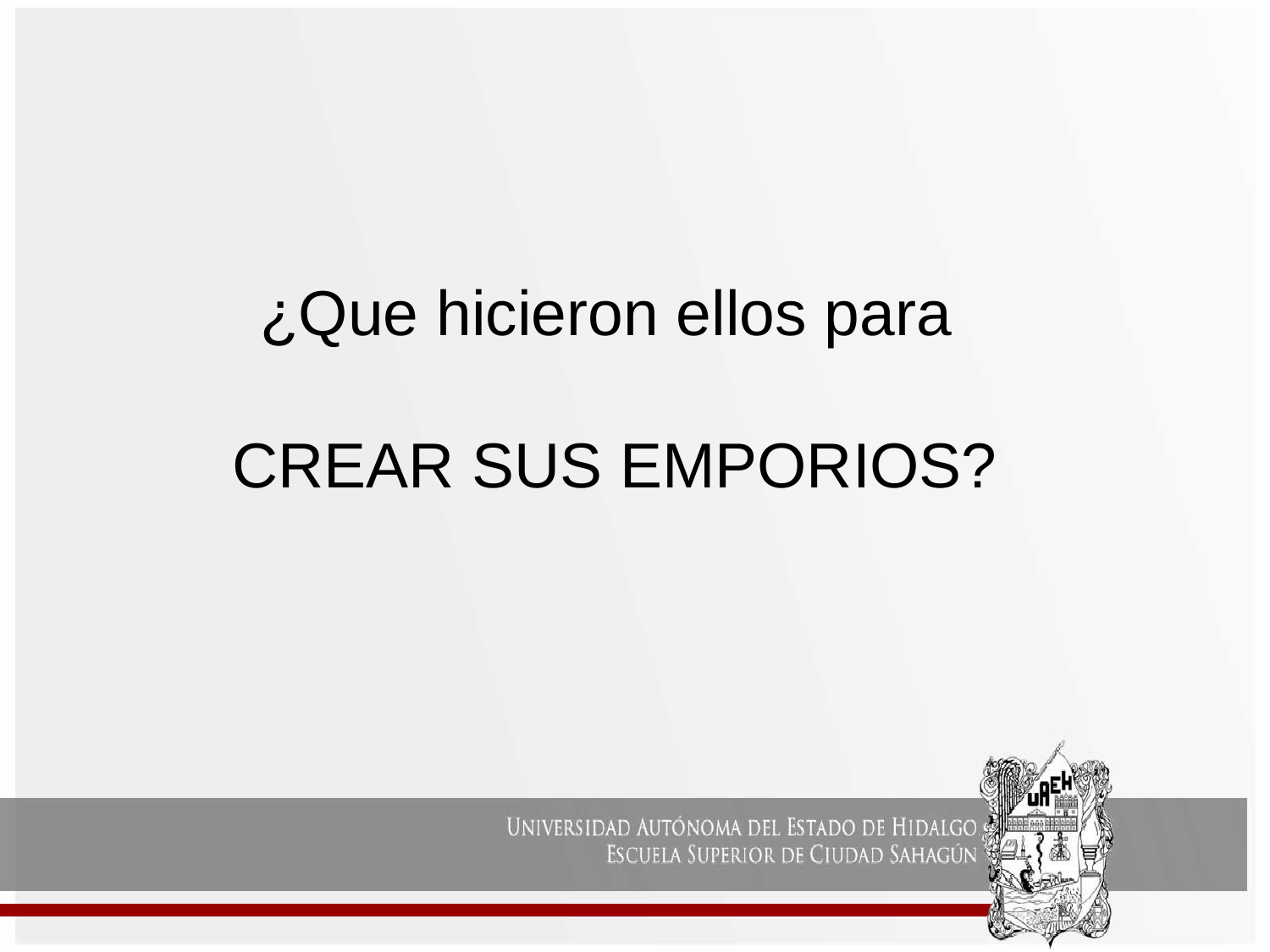

¿Que hicieron ellos para

CREAR SUS EMPORIOS?